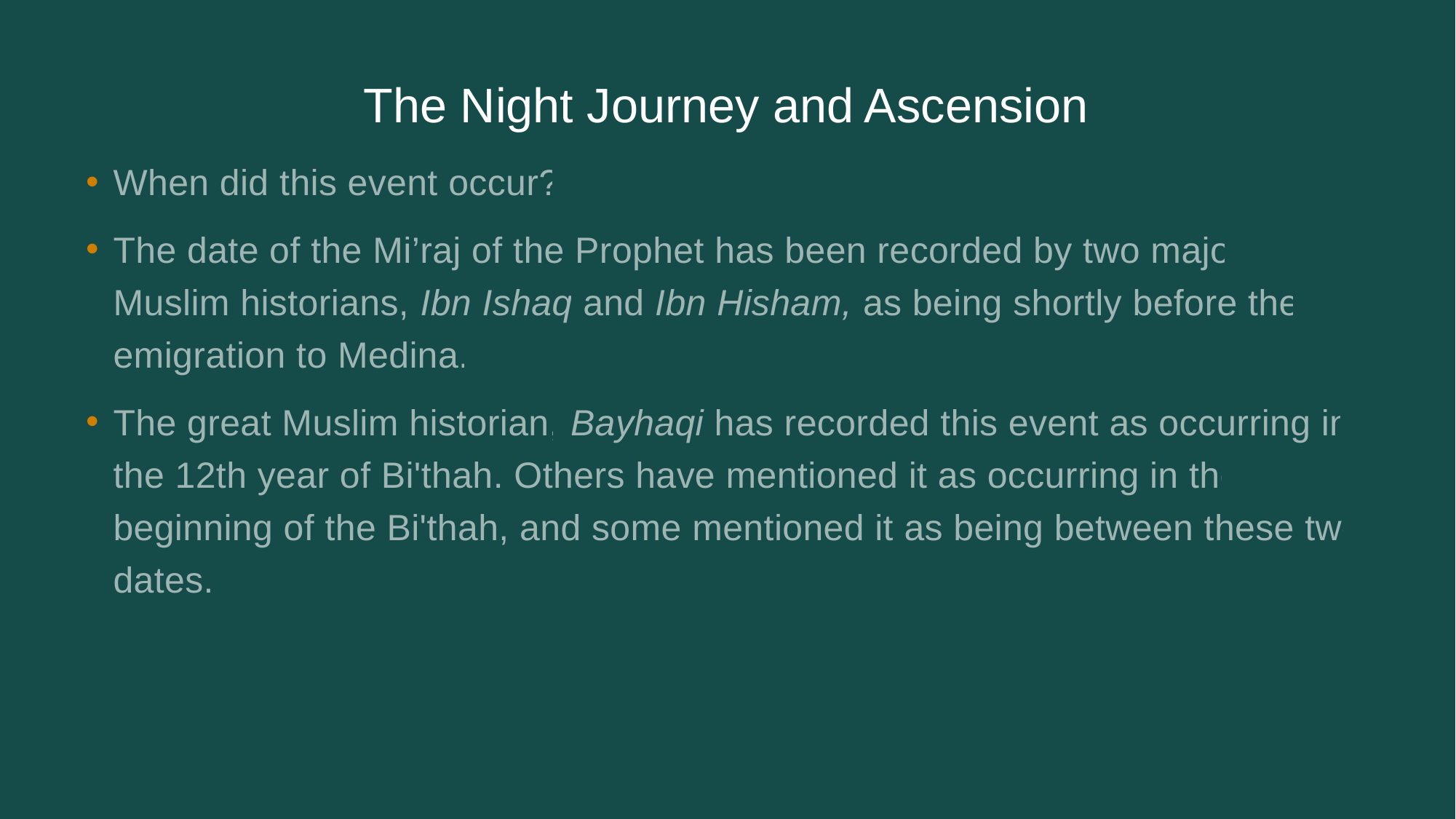

# The Night Journey and Ascension
When did this event occur?
The date of the Mi’raj of the Prophet has been recorded by two major Muslim historians, Ibn Ishaq and Ibn Hisham, as being shortly before the emigration to Medina.
The great Muslim historian, Bayhaqi has recorded this event as occurring in the 12th year of Bi'thah. Others have mentioned it as occurring in the beginning of the Bi'thah, and some mentioned it as being between these two dates.